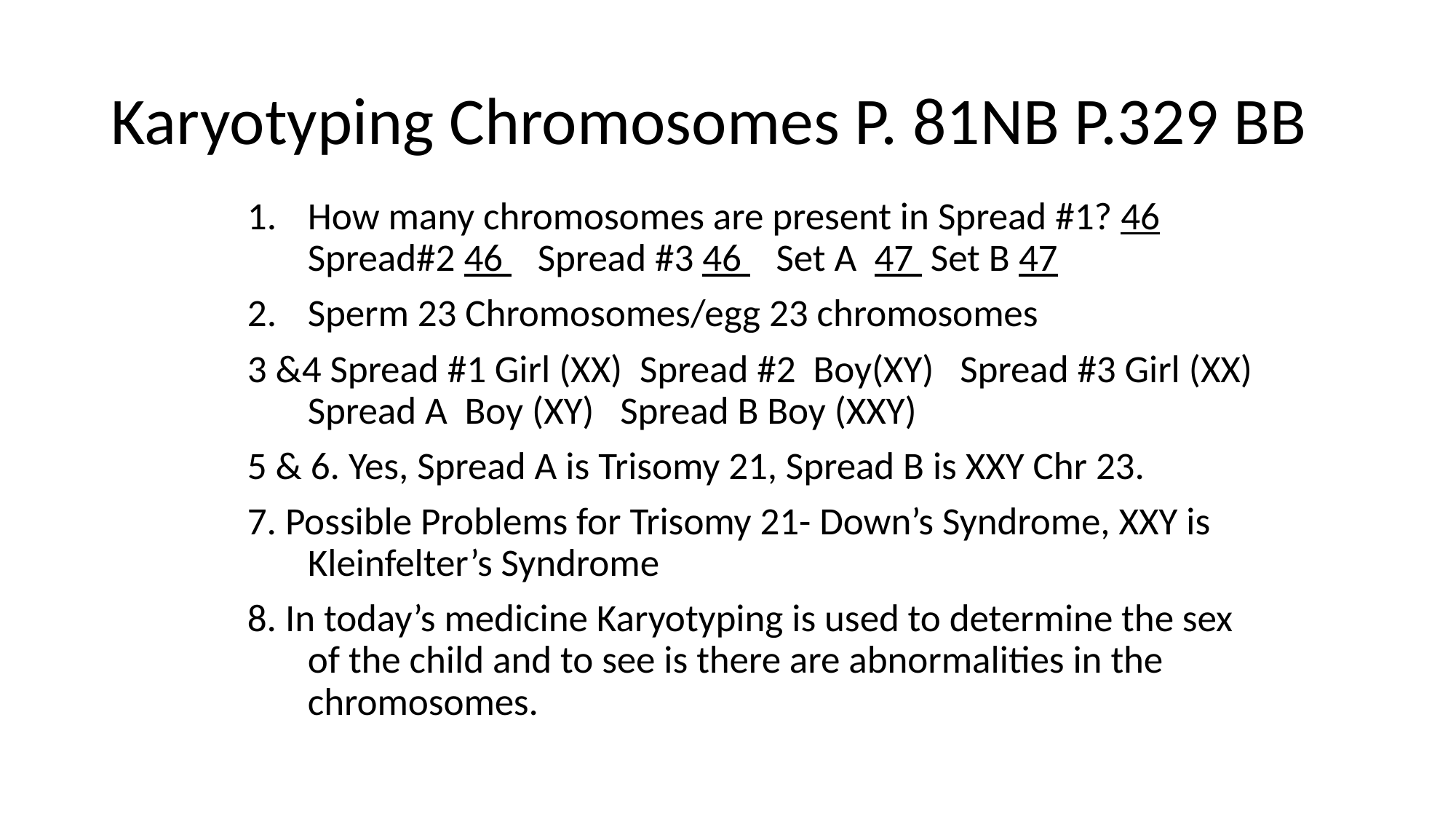

# Karyotyping Chromosomes P. 81NB P.329 BB
How many chromosomes are present in Spread #1? 46	Spread#2 46    Spread #3 46    Set A  47  Set B 47
Sperm 23 Chromosomes/egg 23 chromosomes
3 &4 Spread #1 Girl (XX)  Spread #2  Boy(XY)   Spread #3 Girl (XX)  Spread A  Boy (XY)   Spread B Boy (XXY)
5 & 6. Yes, Spread A is Trisomy 21, Spread B is XXY Chr 23.
7. Possible Problems for Trisomy 21- Down’s Syndrome, XXY is Kleinfelter’s Syndrome
8. In today’s medicine Karyotyping is used to determine the sex of the child and to see is there are abnormalities in the chromosomes.